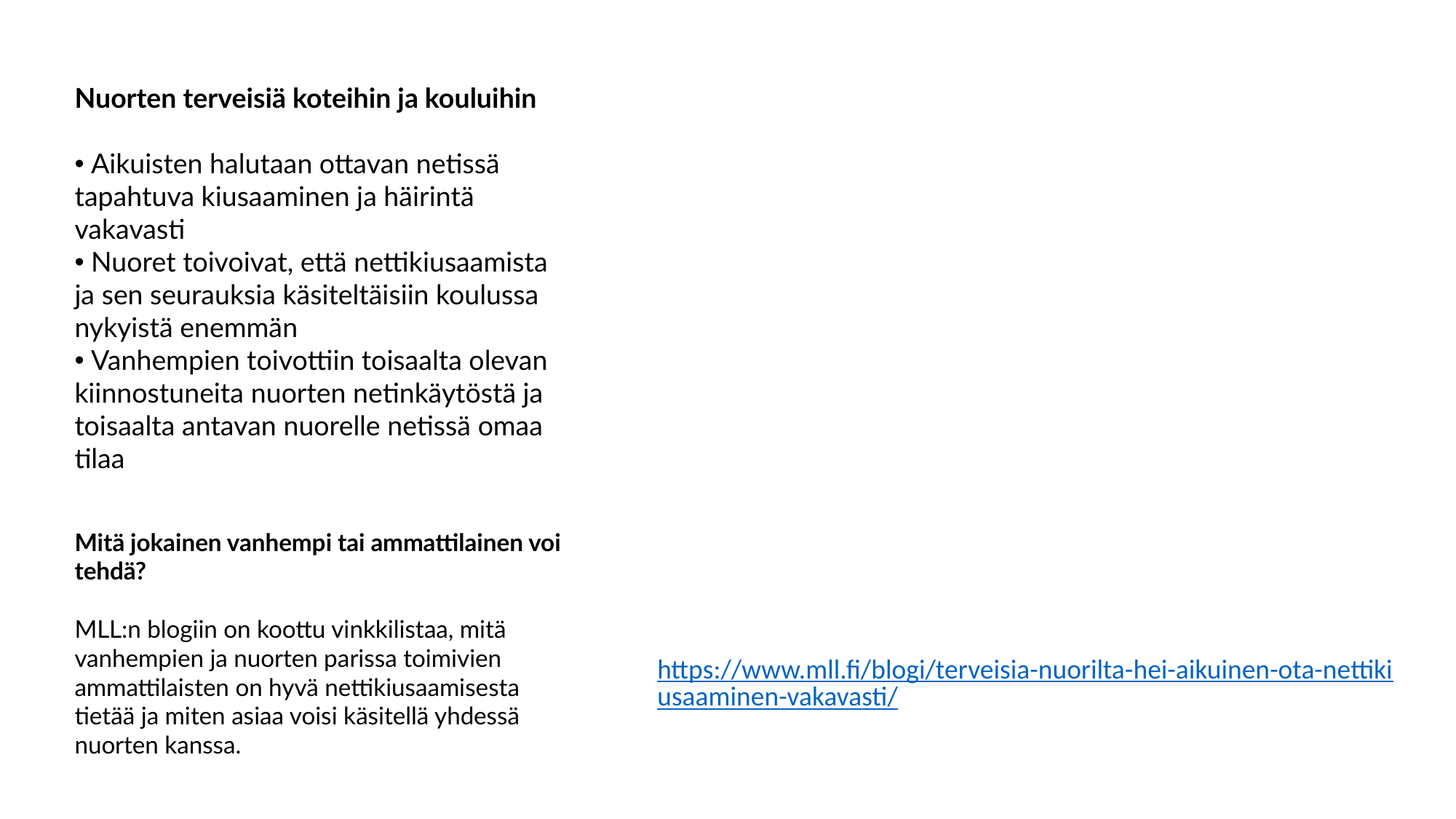

| Nuorten terveisiä koteihin ja kouluihin Aikuisten halutaan ottavan netissä tapahtuva kiusaaminen ja häirintä vakavasti Nuoret toivoivat, että nettikiusaamista ja sen seurauksia käsiteltäisiin koulussa nykyistä enemmän Vanhempien toivottiin toisaalta olevan kiinnostuneita nuorten netinkäytöstä ja toisaalta antavan nuorelle netissä omaa tilaa |
| --- |
| Mitä jokainen vanhempi tai ammattilainen voi tehdä? MLL:n blogiin on koottu vinkkilistaa, mitä vanhempien ja nuorten parissa toimivien ammattilaisten on hyvä nettikiusaamisesta tietää ja miten asiaa voisi käsitellä yhdessä nuorten kanssa. |
| --- |
https://www.mll.fi/blogi/terveisia-nuorilta-hei-aikuinen-ota-nettikiusaaminen-vakavasti/